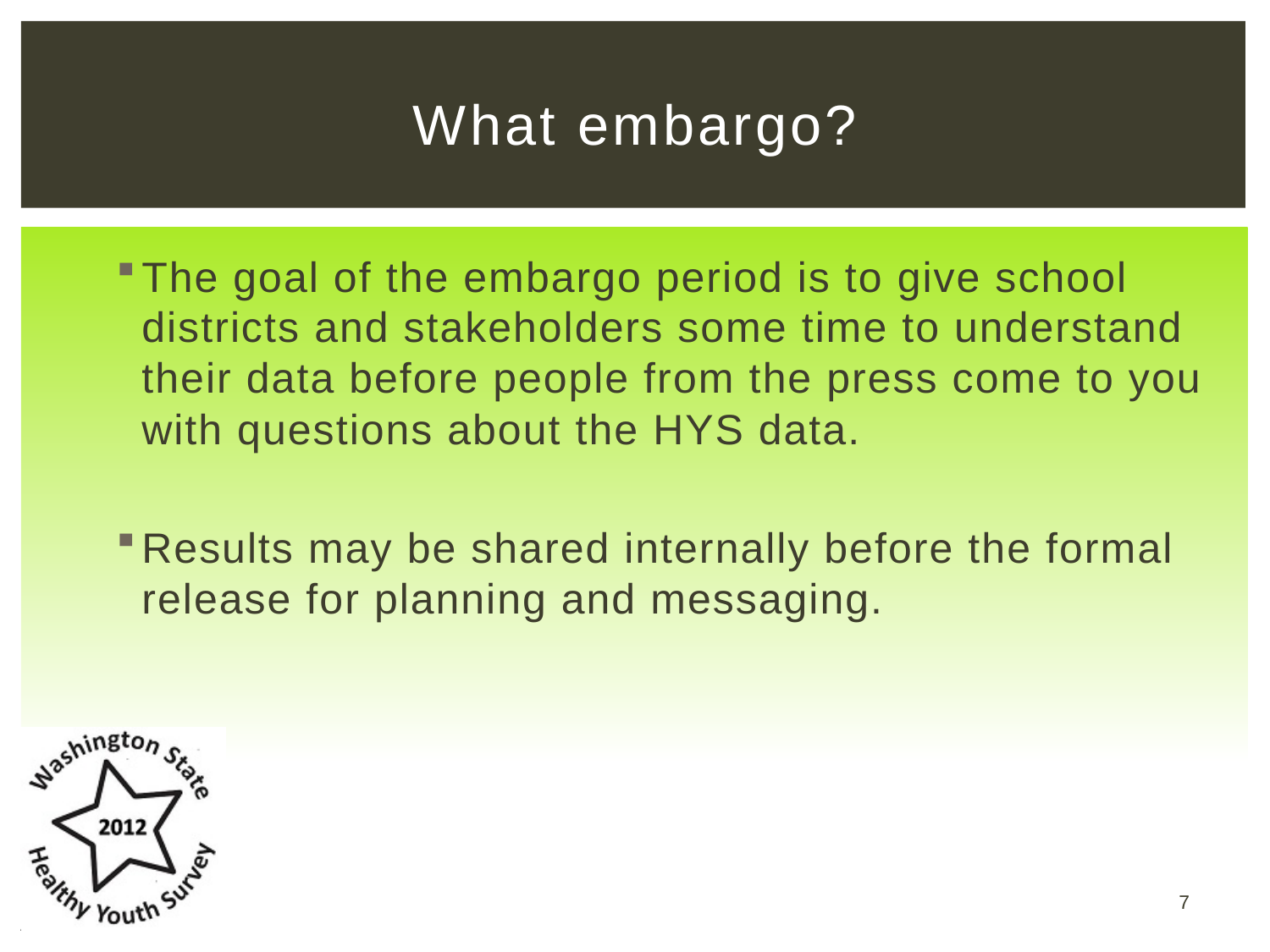

# What embargo?
The goal of the embargo period is to give school districts and stakeholders some time to understand their data before people from the press come to you with questions about the HYS data.

Results may be shared internally before the formal release for planning and messaging.

7